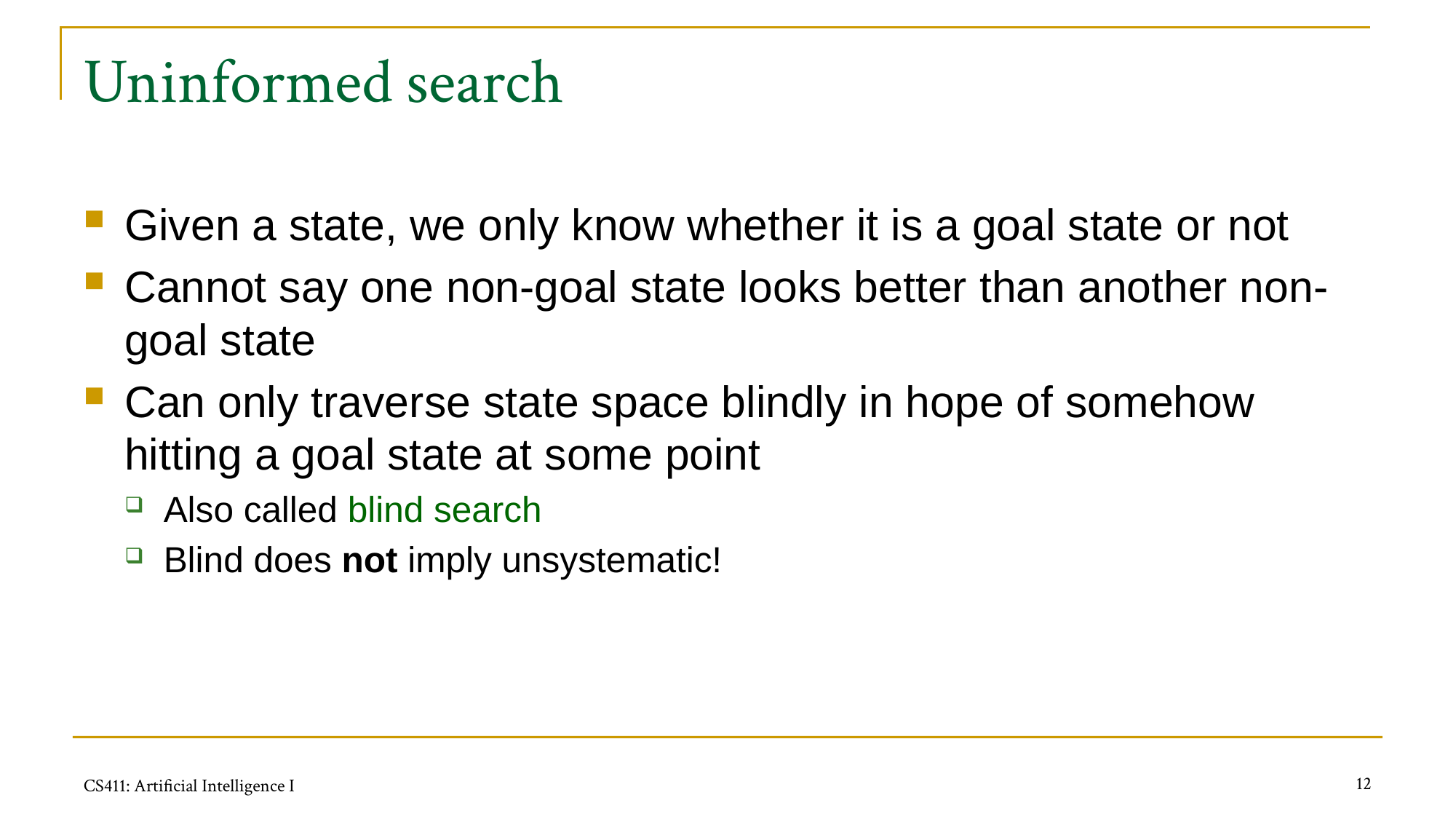

# Uninformed search
Given a state, we only know whether it is a goal state or not
Cannot say one non-goal state looks better than another non-goal state
Can only traverse state space blindly in hope of somehow hitting a goal state at some point
Also called blind search
Blind does not imply unsystematic!

12
CS411: Artificial Intelligence I